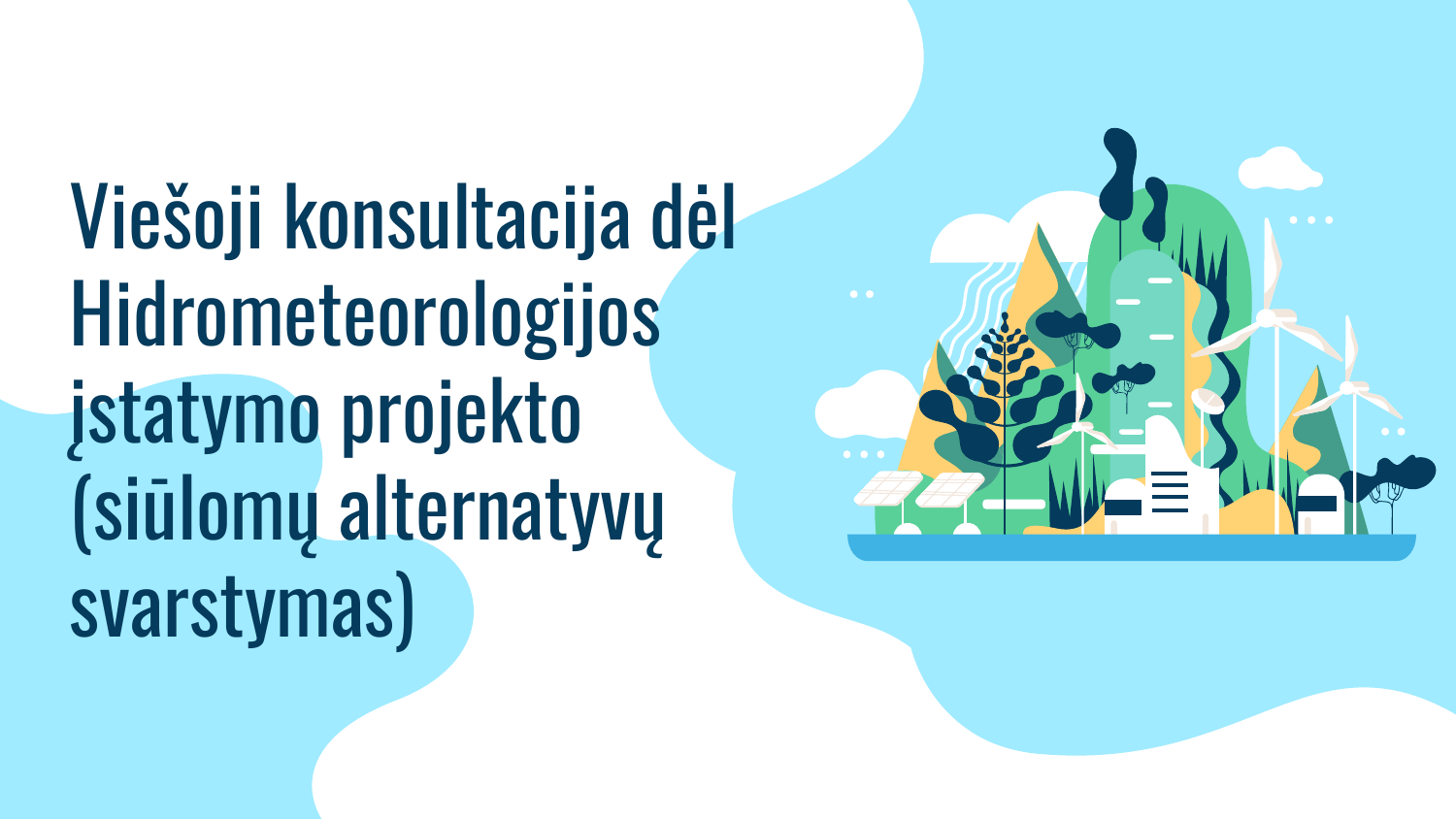

Viešoji konsultacija dėl Hidrometeorologijos įstatymo projekto (siūlomų alternatyvų svarstymas)